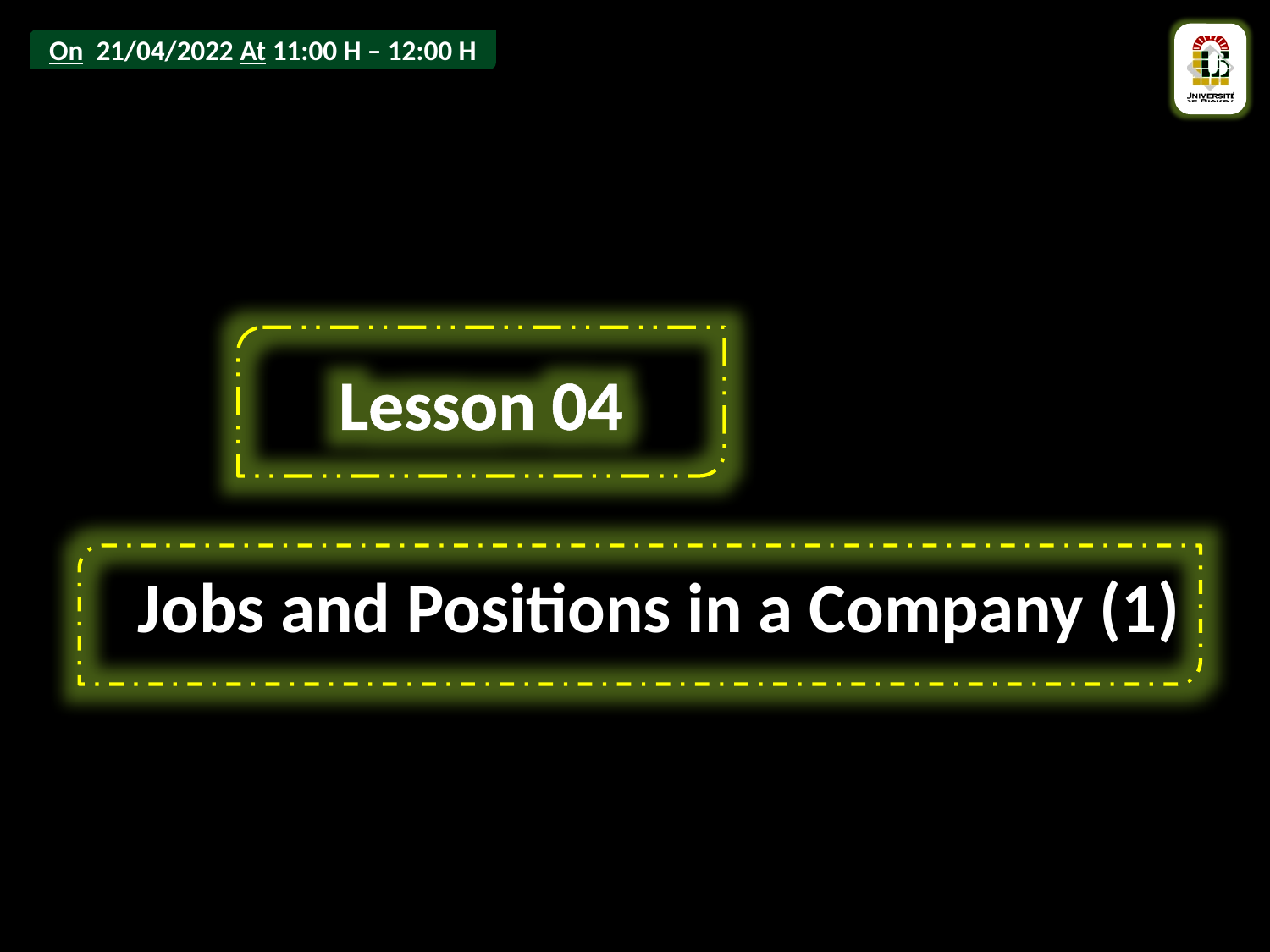

Lesson 04

Jobs and Positions in a Company (1)